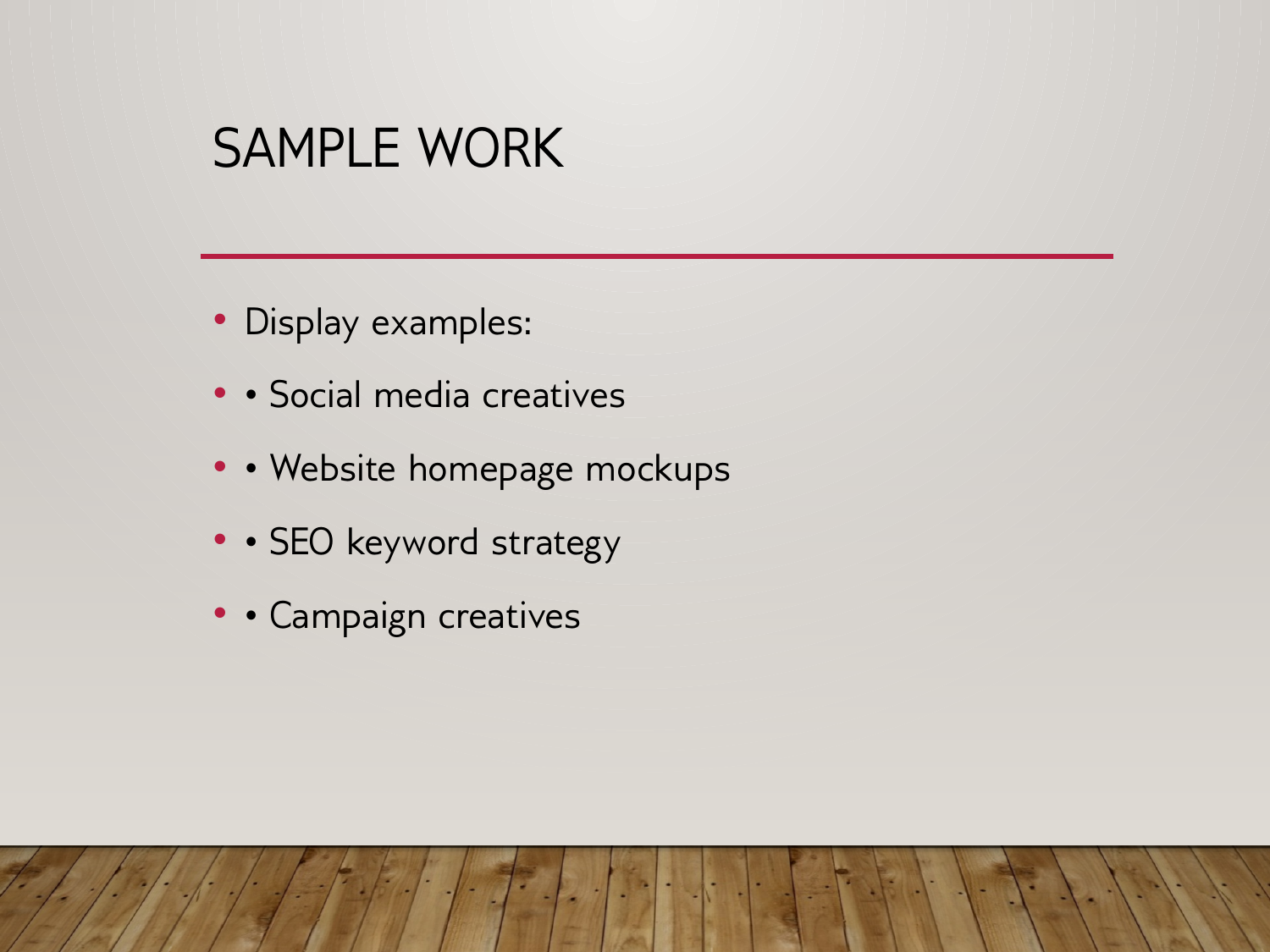

# Sample Work
Display examples:
• Social media creatives
• Website homepage mockups
• SEO keyword strategy
• Campaign creatives